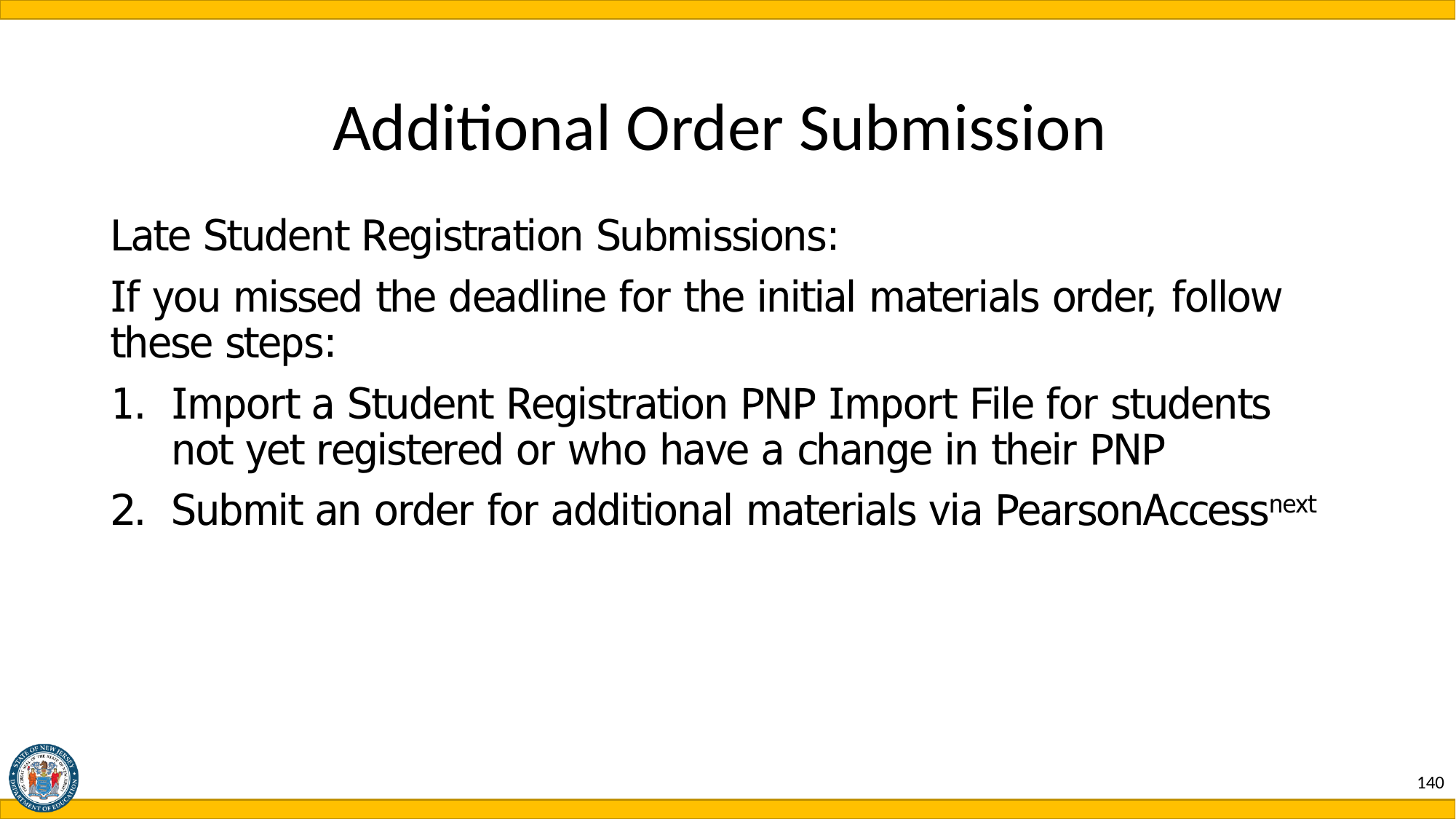

# Additional Order Submission
Late Student Registration Submissions:
If you missed the deadline for the initial materials order, follow these steps:
Import a Student Registration PNP Import File for students not yet registered or who have a change in their PNP
Submit an order for additional materials via PearsonAccessnext
140